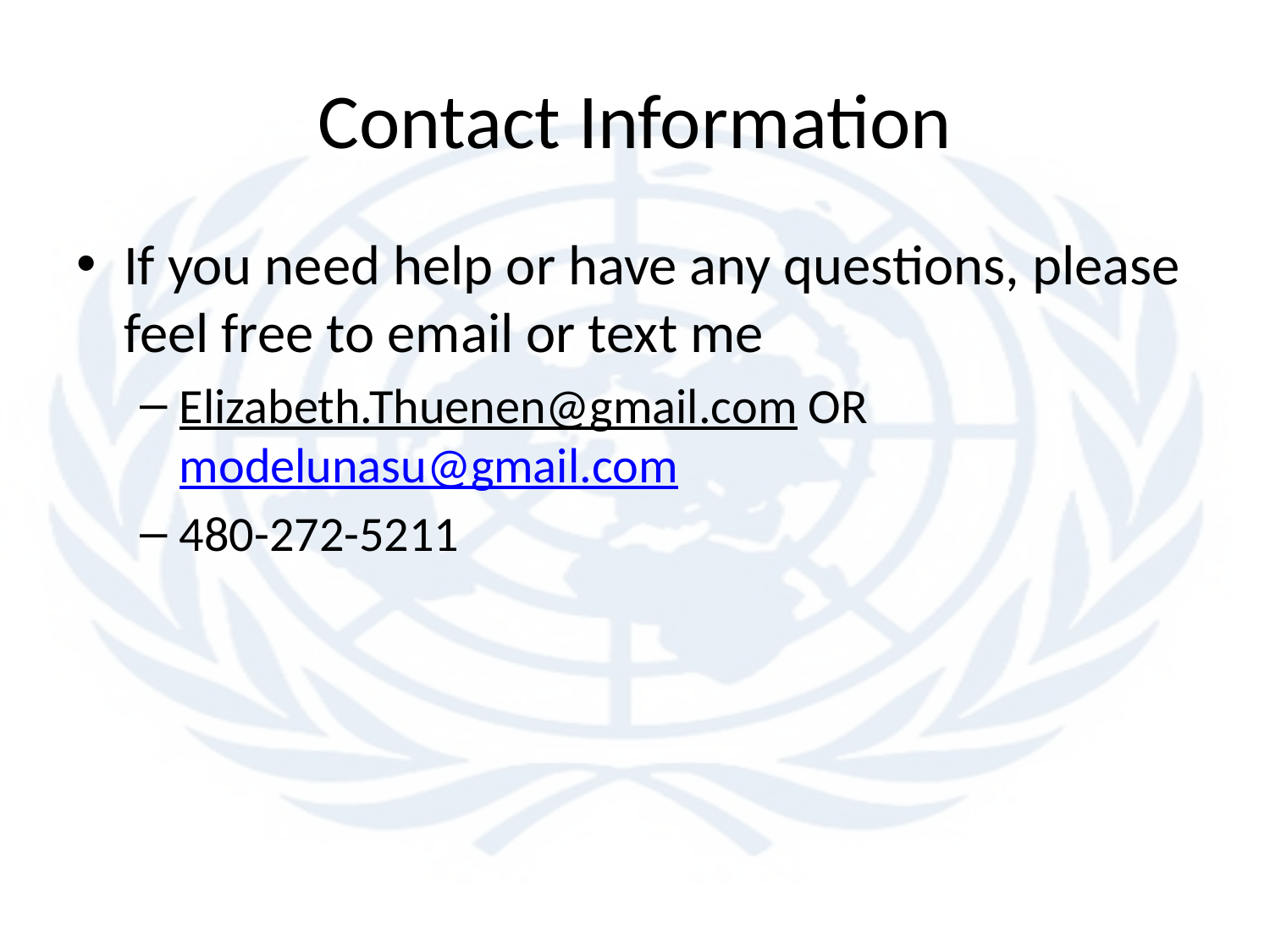

# Contact Information
If you need help or have any questions, please feel free to email or text me
Elizabeth.Thuenen@gmail.com OR modelunasu@gmail.com
480-272-5211